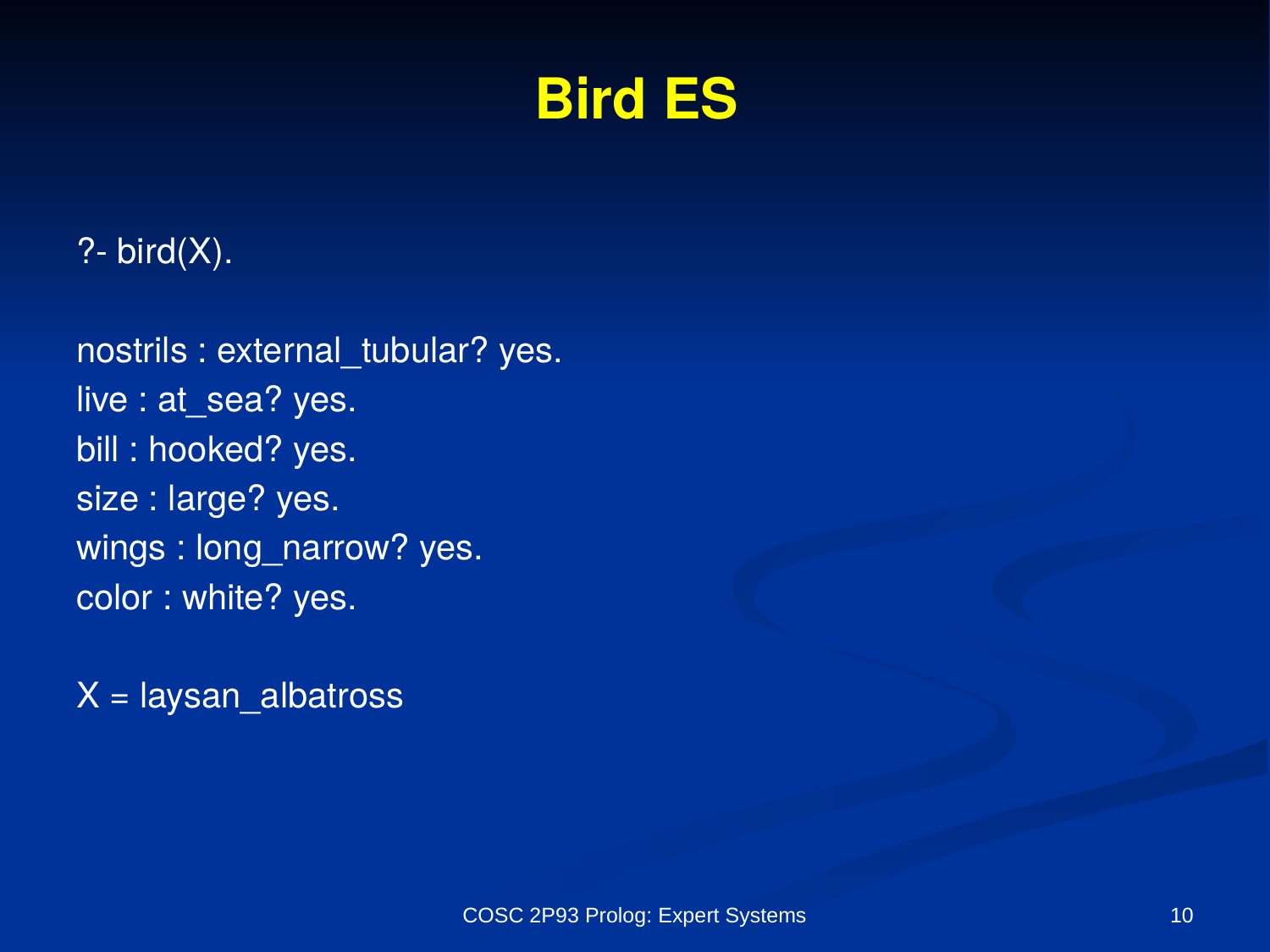

# Bird ES
?- bird(X).

nostrils : external_tubular? yes.
live : at_sea? yes.
bill : hooked? yes.
size : large? yes.
wings : long_narrow? yes.
color : white? yes.

X = laysan_albatross
COSC 2P93 Prolog: Expert Systems
10